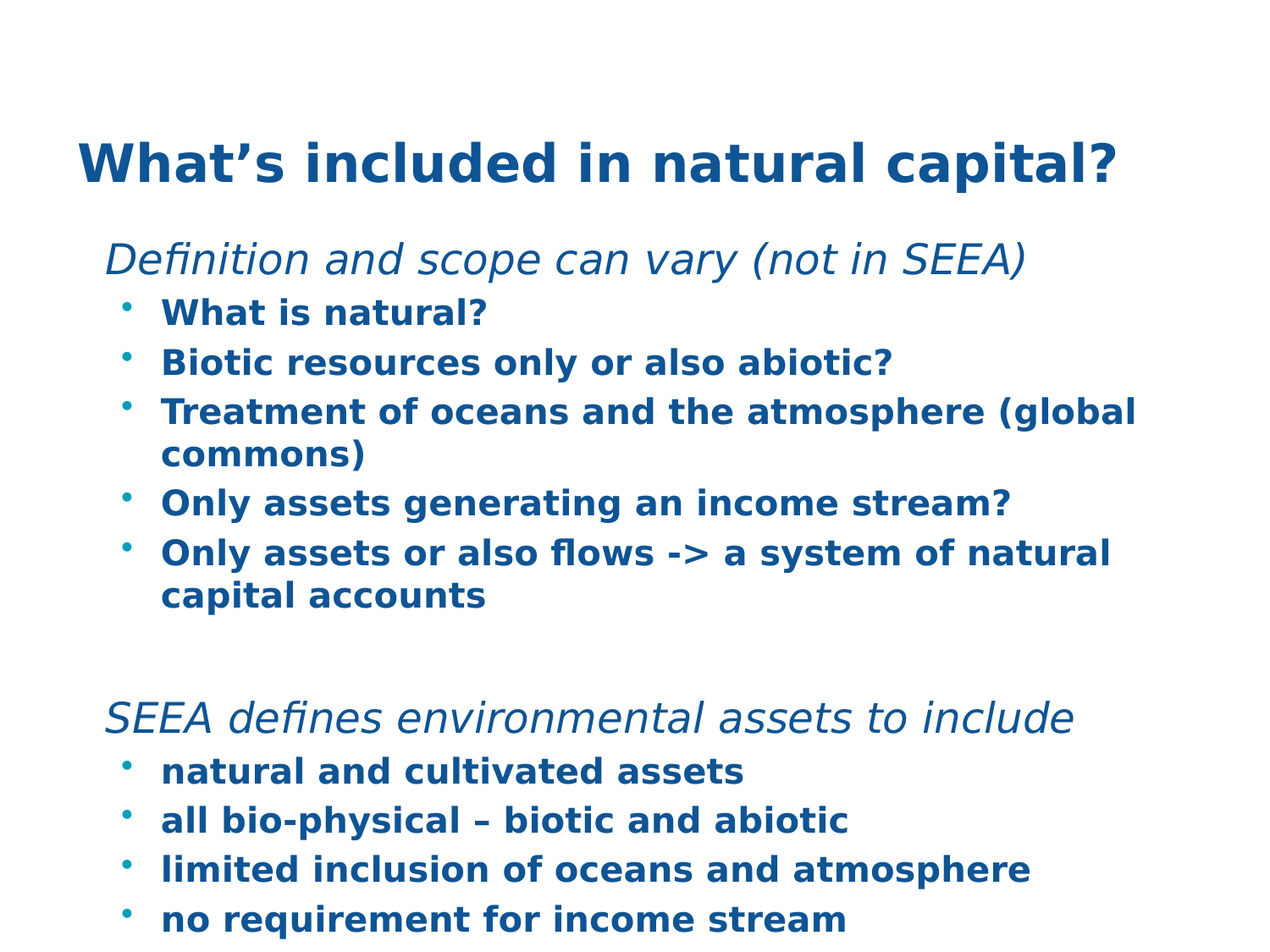

What’s included in natural capital?
Definition and scope can vary (not in SEEA)
What is natural?
Biotic resources only or also abiotic?
Treatment of oceans and the atmosphere (global commons)
Only assets generating an income stream?
Only assets or also flows -> a system of natural capital accounts

SEEA defines environmental assets to include
natural and cultivated assets
all bio-physical – biotic and abiotic
limited inclusion of oceans and atmosphere
no requirement for income stream